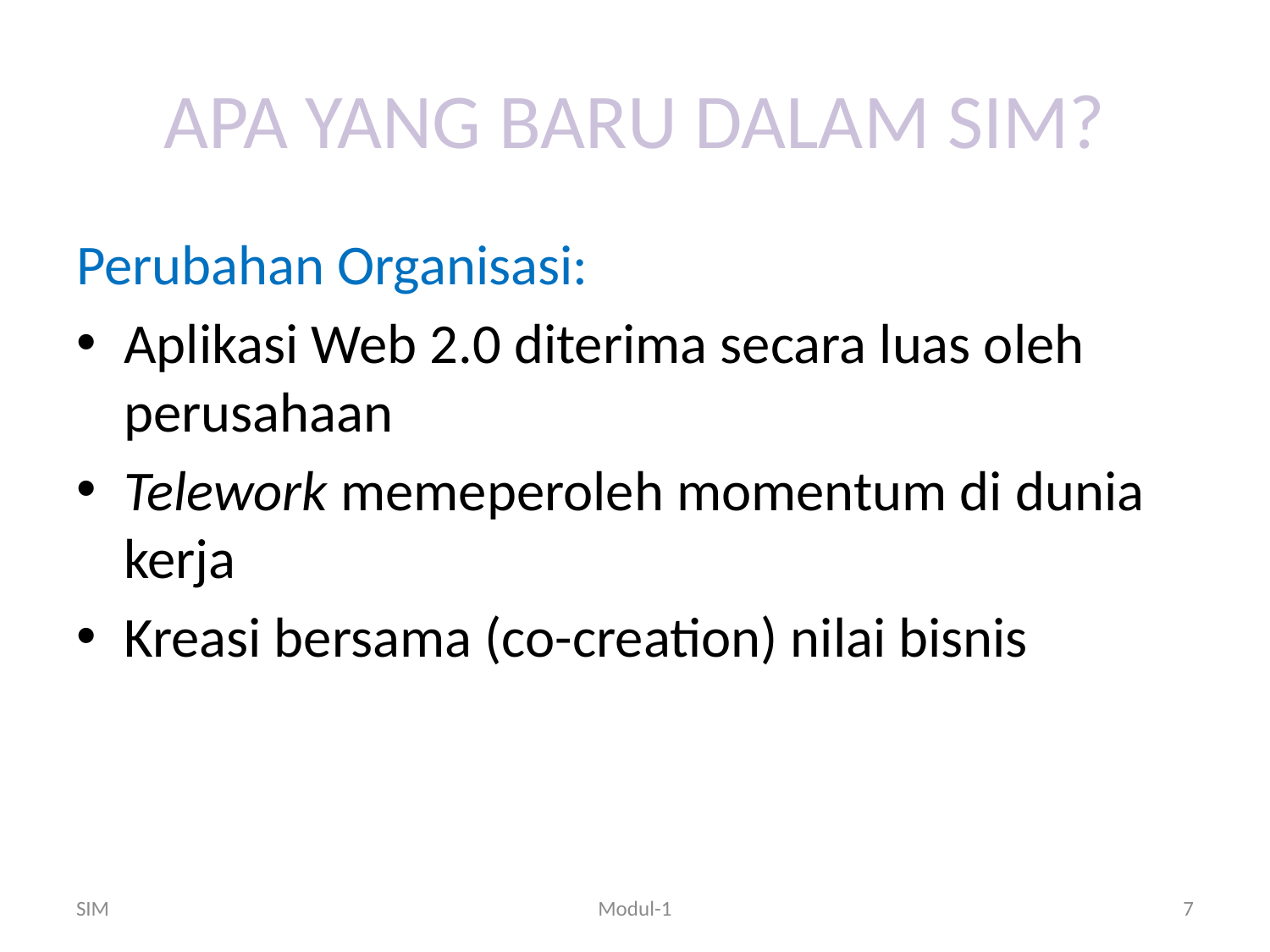

# APA YANG BARU DALAM SIM?
Perubahan Organisasi:
Aplikasi Web 2.0 diterima secara luas oleh perusahaan
Telework memeperoleh momentum di dunia kerja
Kreasi bersama (co-creation) nilai bisnis
SIM
Modul-1
7